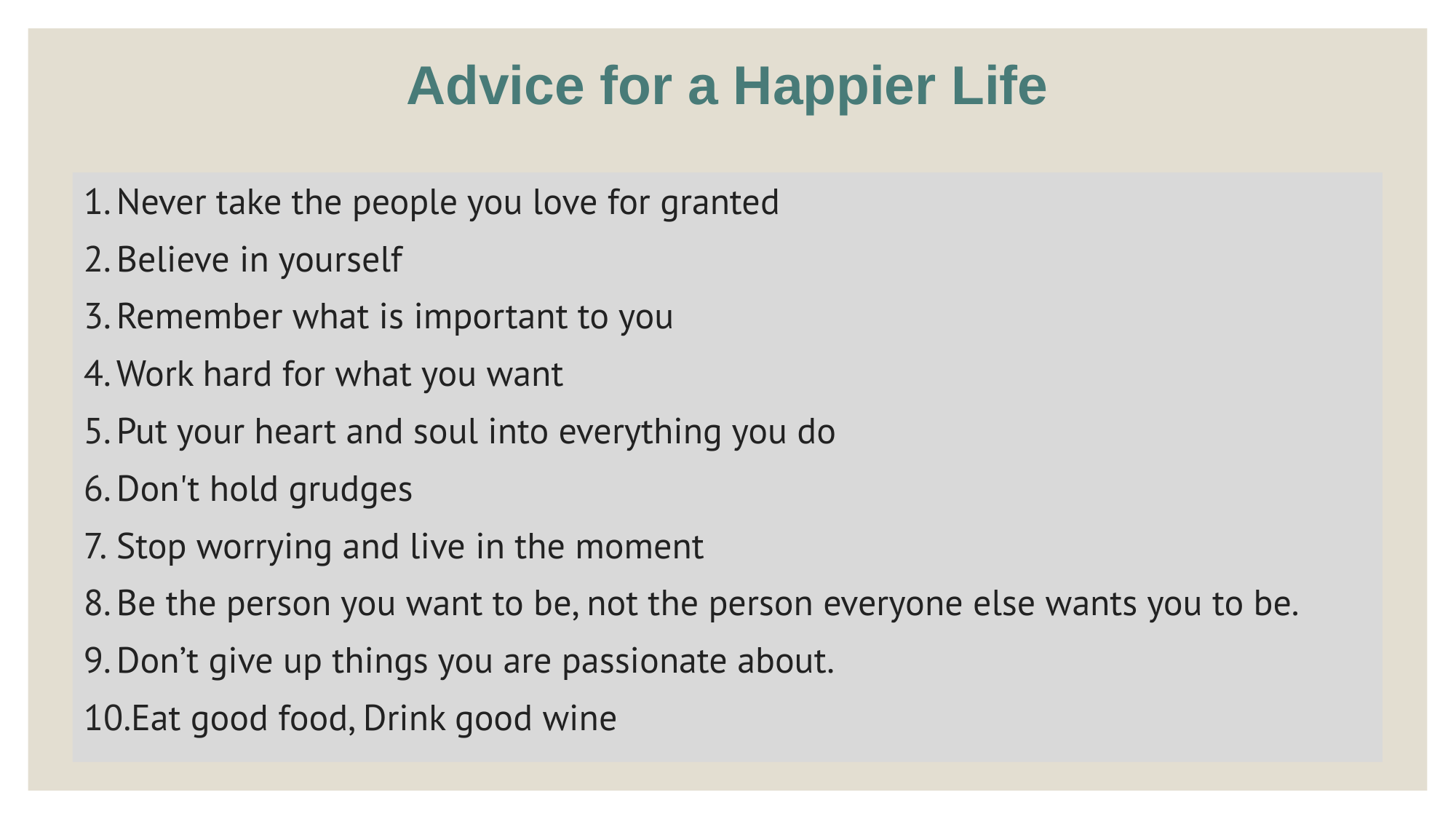

# Advice for a Happier Life
Never take the people you love for granted
Believe in yourself
Remember what is important to you
Work hard for what you want
Put your heart and soul into everything you do
Don't hold grudges
Stop worrying and live in the moment
Be the person you want to be, not the person everyone else wants you to be.
Don’t give up things you are passionate about.
Eat good food, Drink good wine